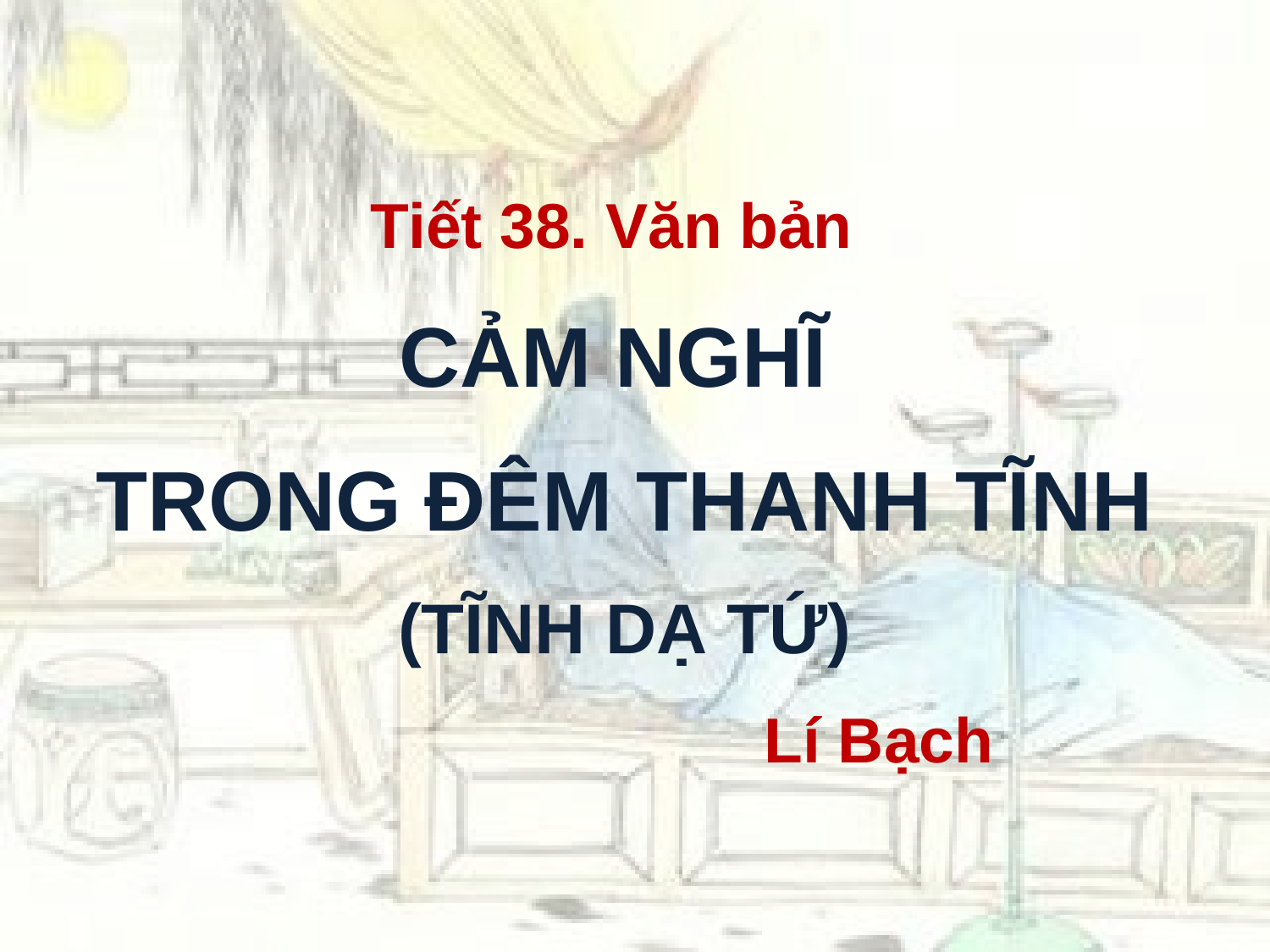

Tiết 38. Văn bản
CẢM NGHĨ
TRONG ĐÊM THANH TĨNH
(TĨNH DẠ TỨ)
				Lí Bạch